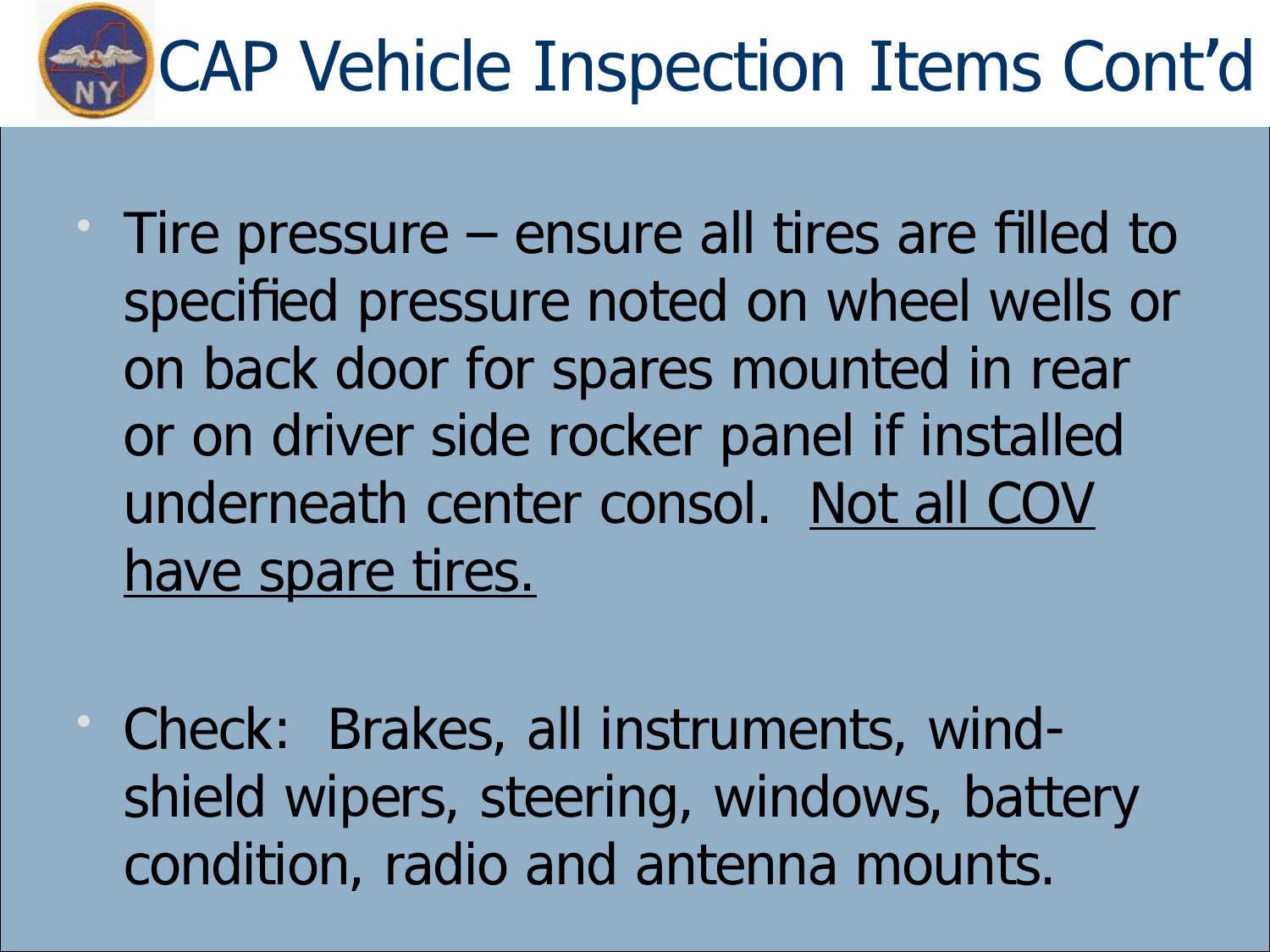

# CAP Vehicle Inspection Items Cont’d
Tire pressure – ensure all tires are filled to specified pressure noted on wheel wells or on back door for spares mounted in rear or on driver side rocker panel if installed underneath center consol.  Not all COV have spare tires.

Check:  Brakes, all instruments, wind-shield wipers, steering, windows, battery condition, radio and antenna mounts.